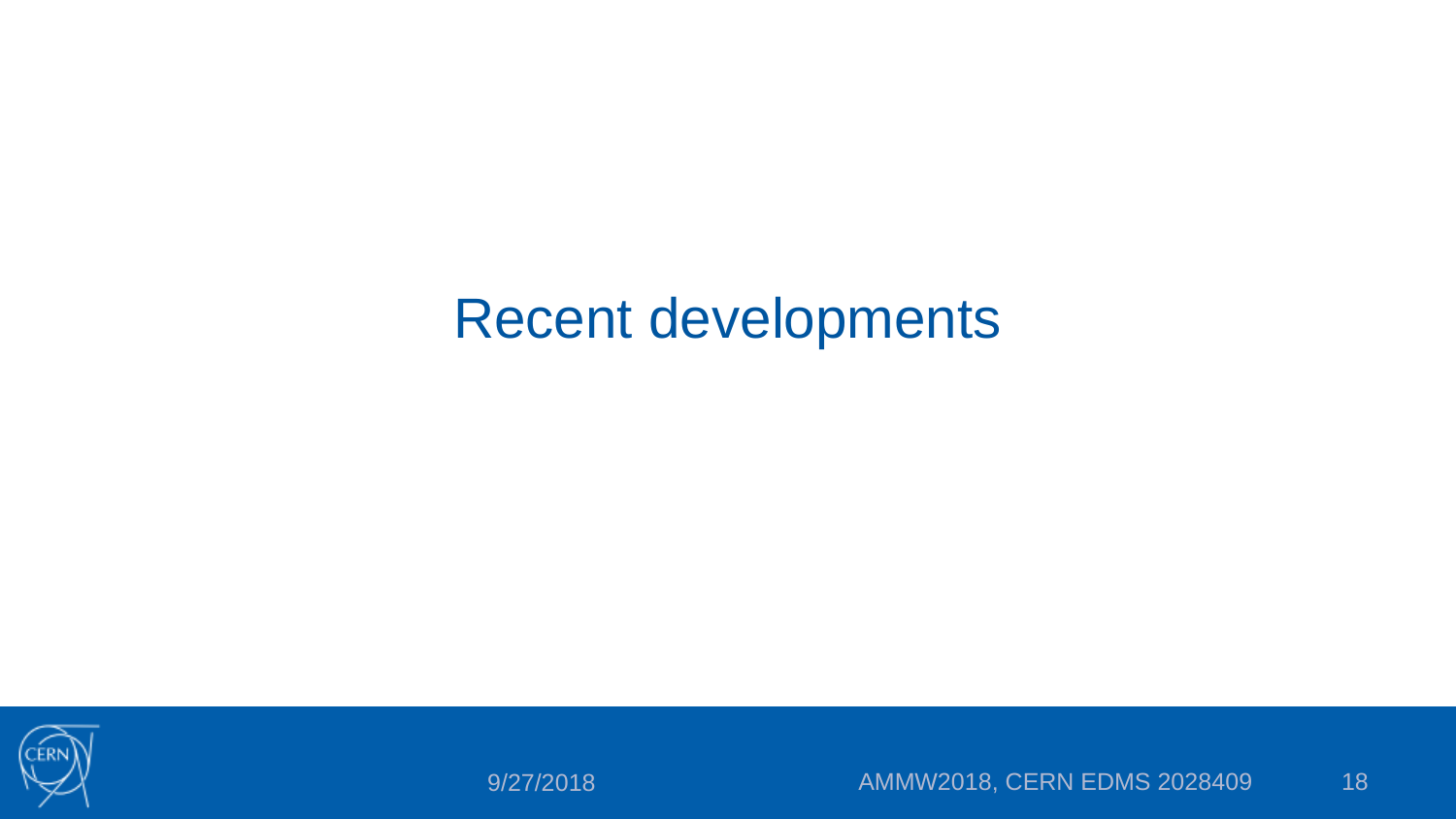

# Recent developments
AMMW2018, CERN EDMS 2028409
18
9/27/2018